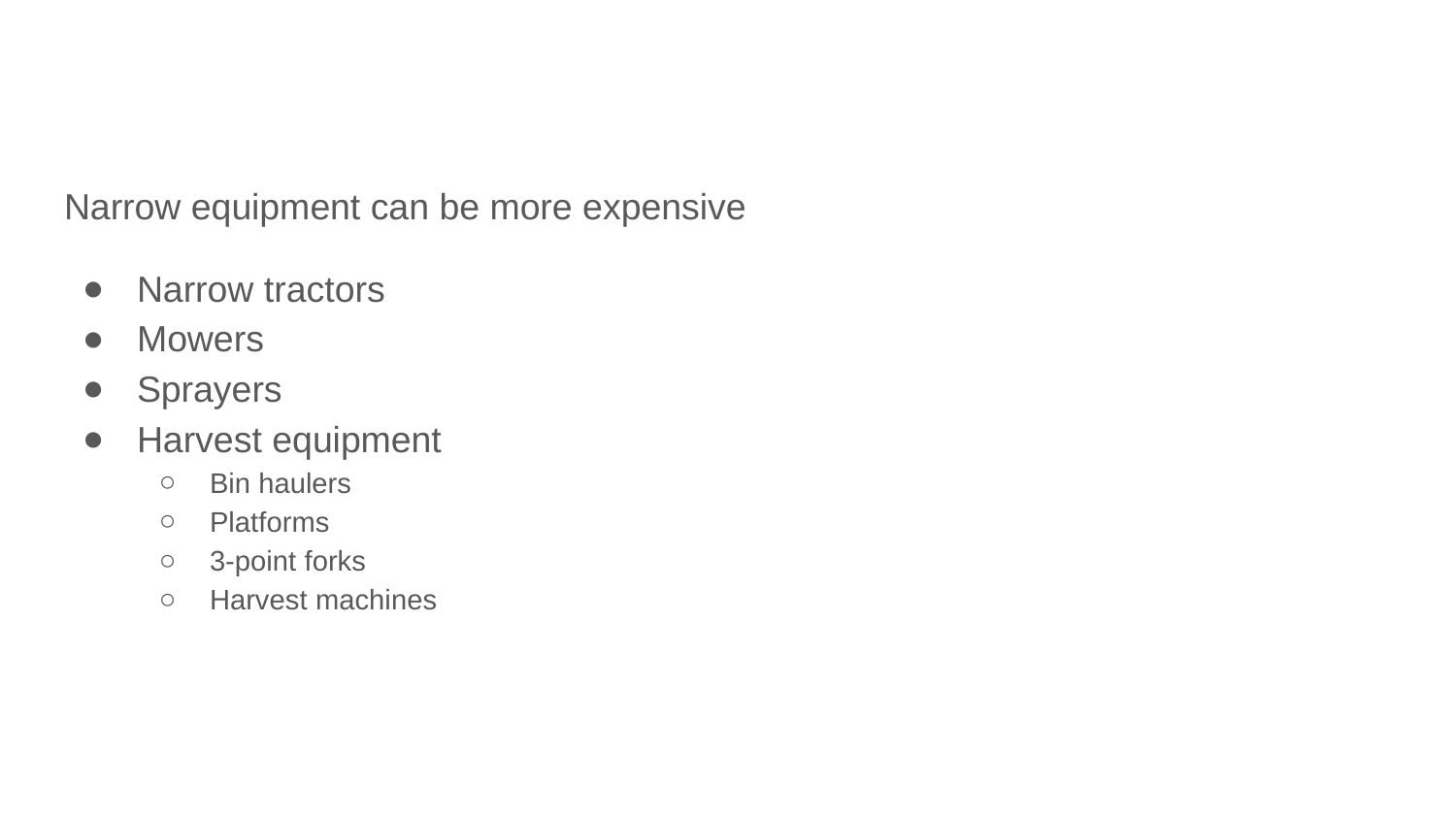

#
Narrow equipment can be more expensive
Narrow tractors
Mowers
Sprayers
Harvest equipment
Bin haulers
Platforms
3-point forks
Harvest machines